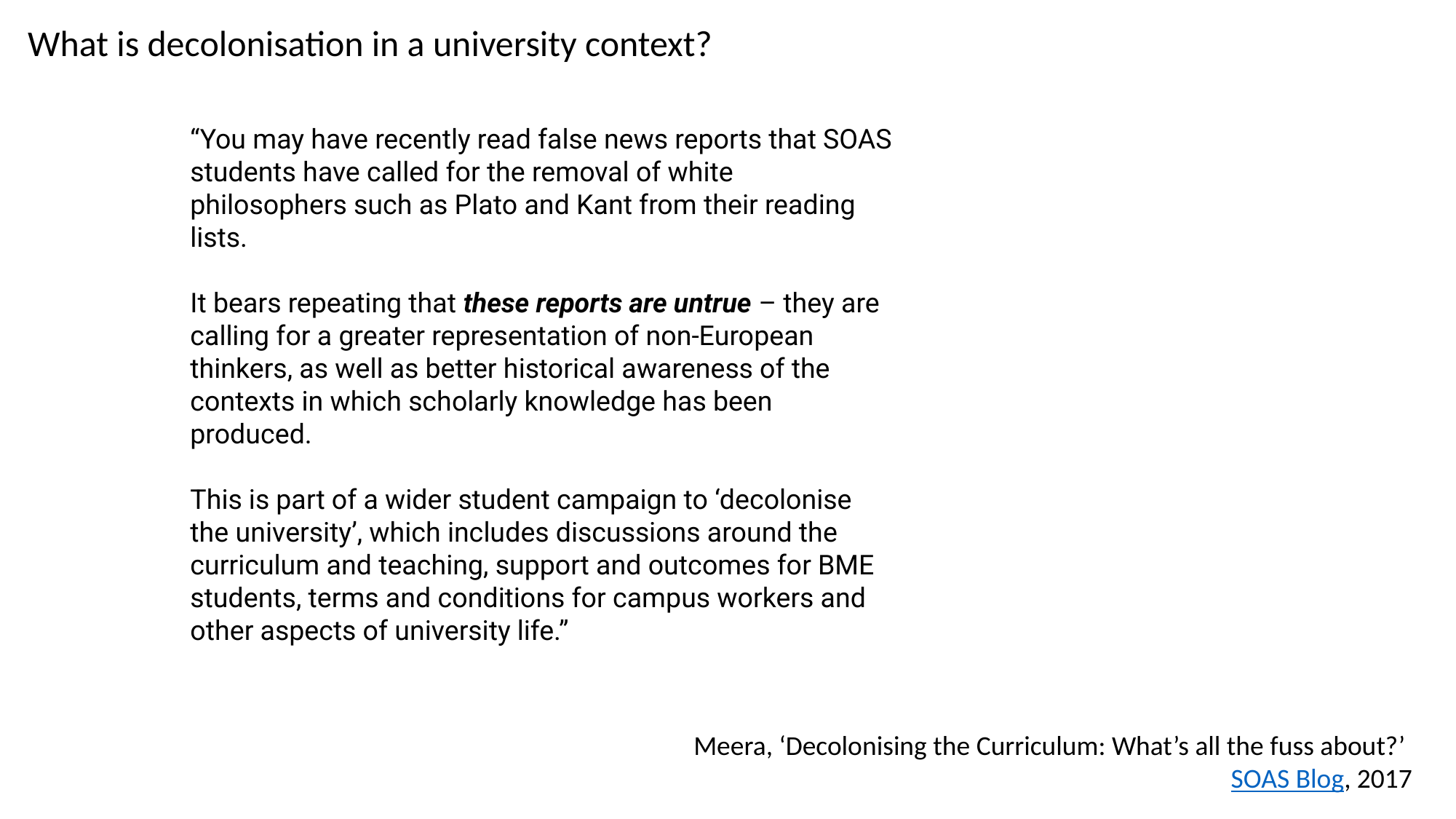

What is decolonisation in a university context?

“You may have recently read false news reports that SOAS students have called for the removal of white philosophers such as Plato and Kant from their reading lists.

It bears repeating that these reports are untrue – they are calling for a greater representation of non-European thinkers, as well as better historical awareness of the contexts in which scholarly knowledge has been produced.

This is part of a wider student campaign to ‘decolonise the university’, which includes discussions around the curriculum and teaching, support and outcomes for BME students, terms and conditions for campus workers and other aspects of university life.”
Meera, ‘Decolonising the Curriculum: What’s all the fuss about?’
SOAS Blog, 2017